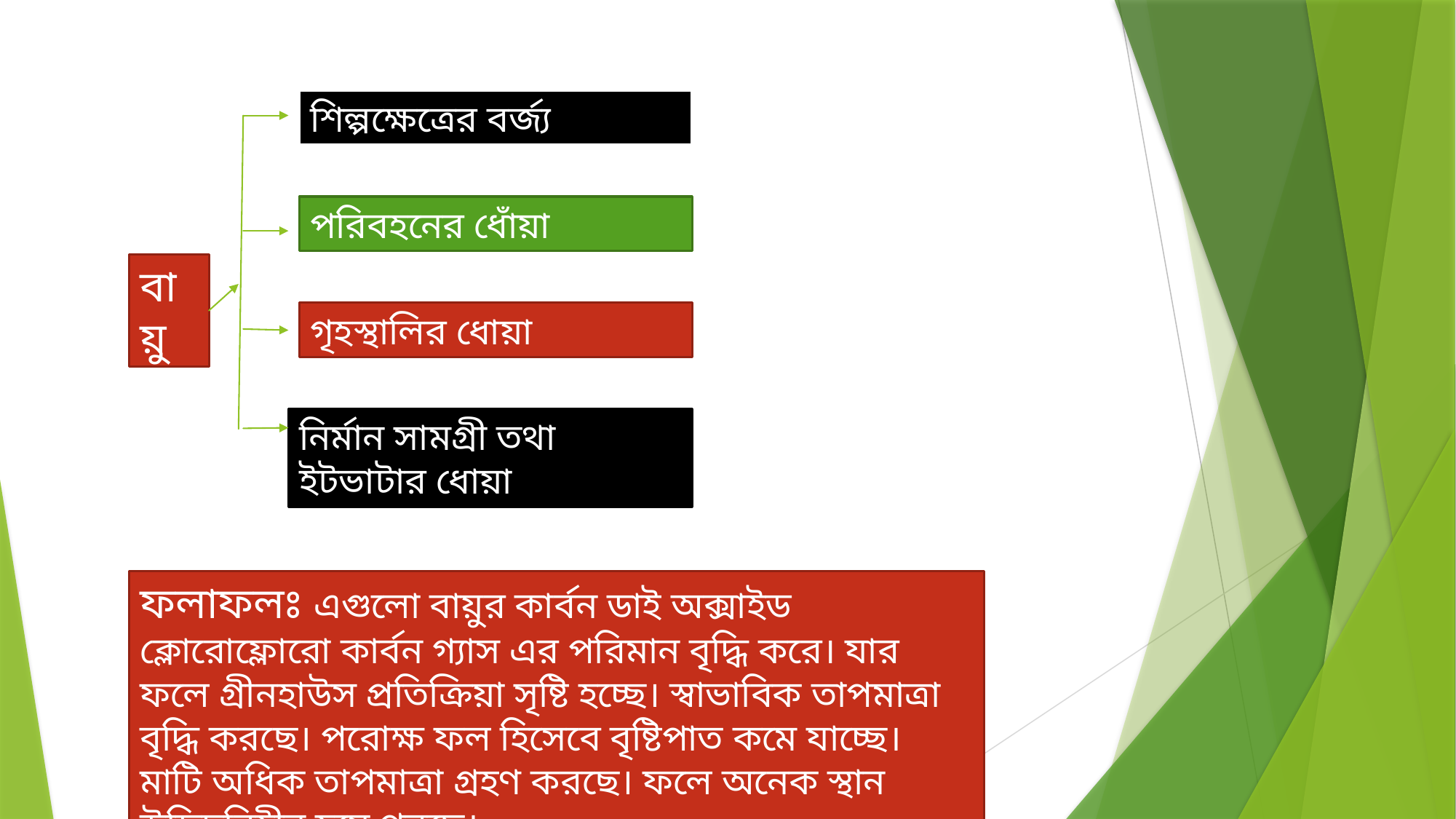

শিল্পক্ষেত্রের বর্জ্য
পরিবহনের ধোঁয়া
বায়ু
গৃহস্থালির ধোয়া
নির্মান সামগ্রী তথা ইটভাটার ধোয়া
ফলাফলঃ এগুলো বায়ুর কার্বন ডাই অক্সাইড ক্লোরোফ্লোরো কার্বন গ্যাস এর পরিমান বৃদ্ধি করে। যার ফলে গ্রীনহাউস প্রতিক্রিয়া সৃষ্টি হচ্ছে। স্বাভাবিক তাপমাত্রা বৃদ্ধি করছে। পরোক্ষ ফল হিসেবে বৃষ্টিপাত কমে যাচ্ছে। মাটি অধিক তাপমাত্রা গ্রহণ করছে। ফলে অনেক স্থান উদ্ভিদবিহীন হয়ে পরছে।